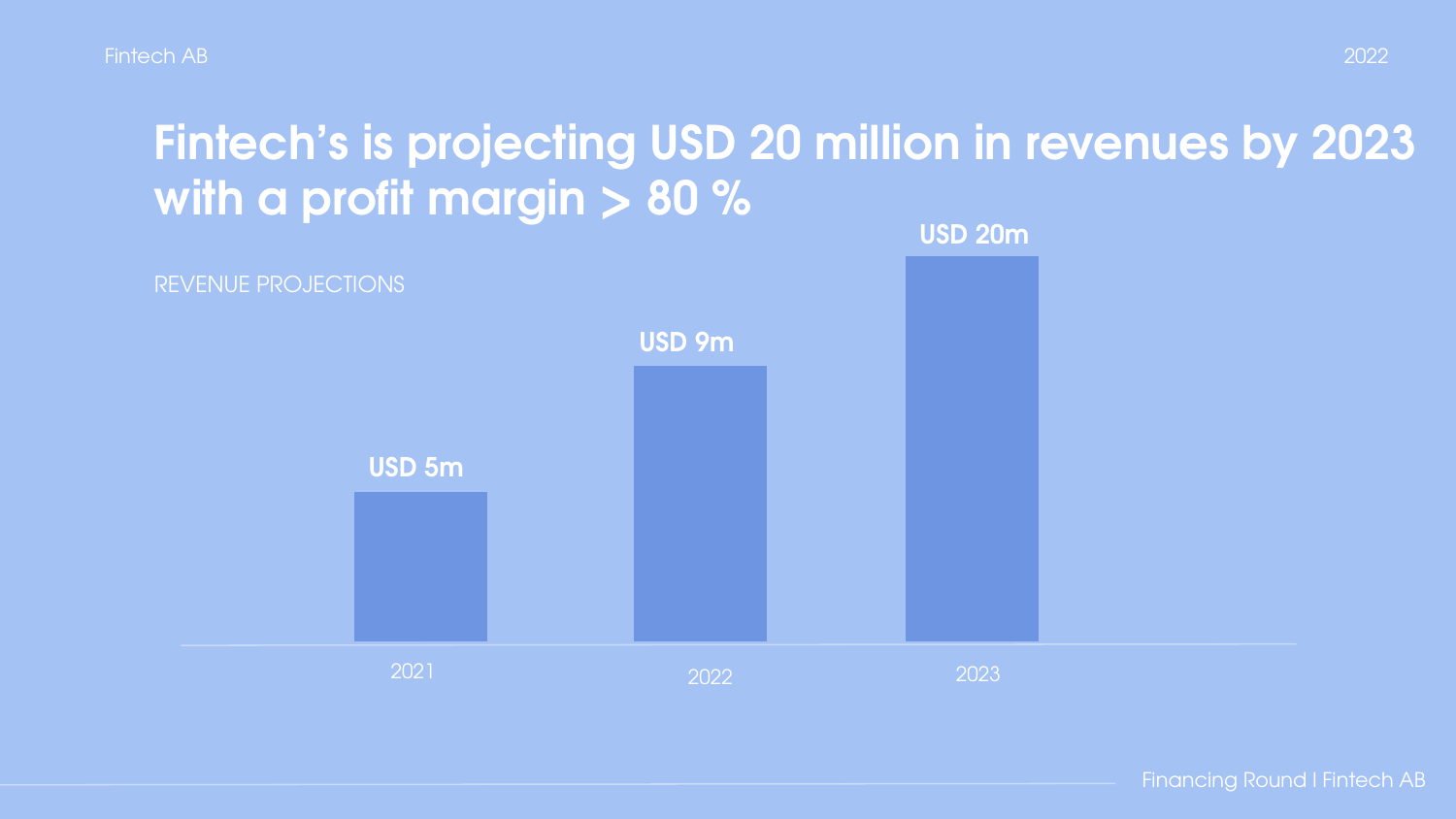

Fintech AB
2022

Fintech’s is projecting USD 20 million in revenues by 2023 with a profit margin > 80 %
USD 20m
REVENUE PROJECTIONS

USD 9m

USD 5m

2021
2023
2022
Financing Round I Fintech AB